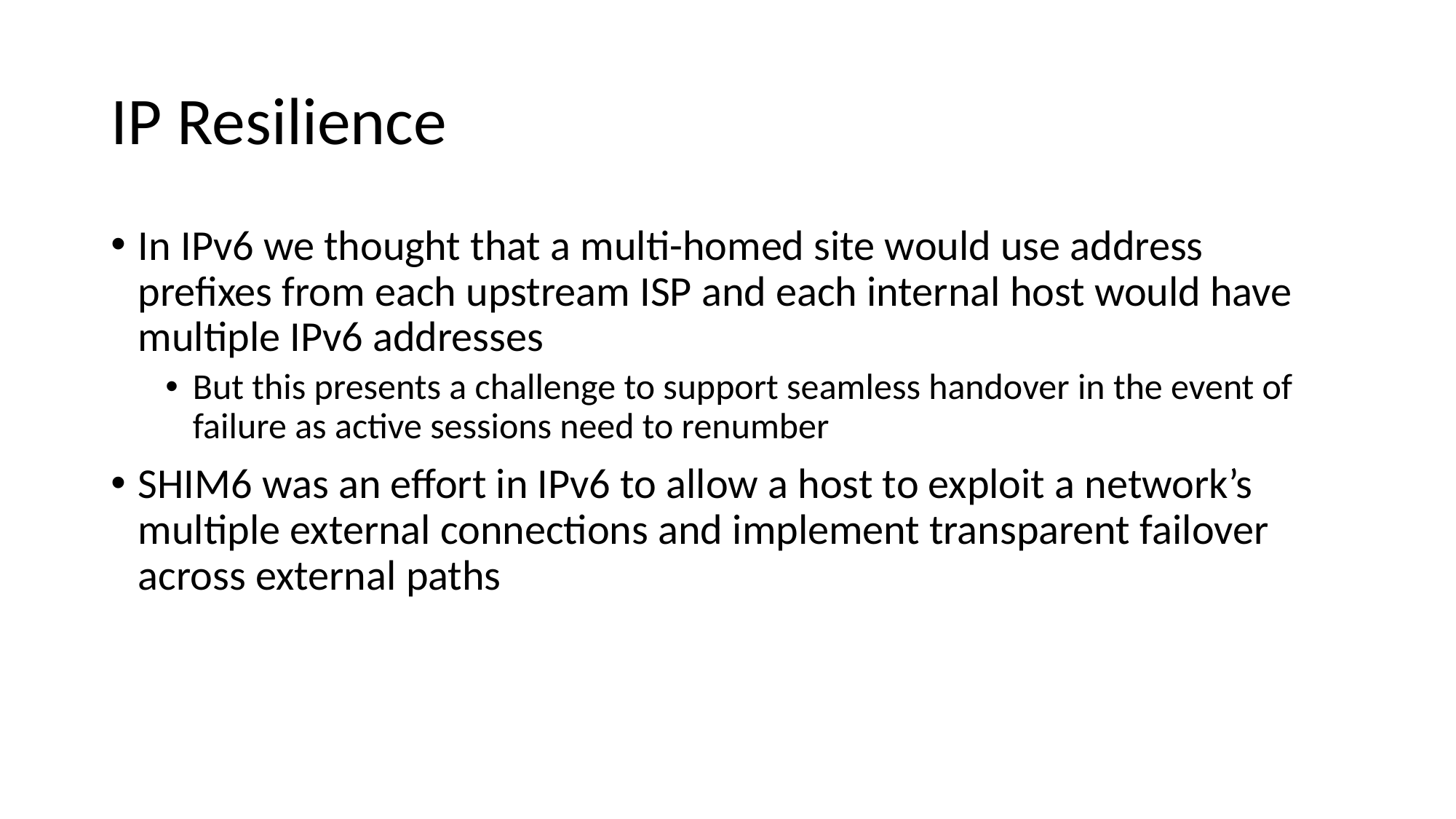

# IP Resilience
In IPv6 we thought that a multi-homed site would use address prefixes from each upstream ISP and each internal host would have multiple IPv6 addresses
But this presents a challenge to support seamless handover in the event of failure as active sessions need to renumber
SHIM6 was an effort in IPv6 to allow a host to exploit a network’s multiple external connections and implement transparent failover across external paths